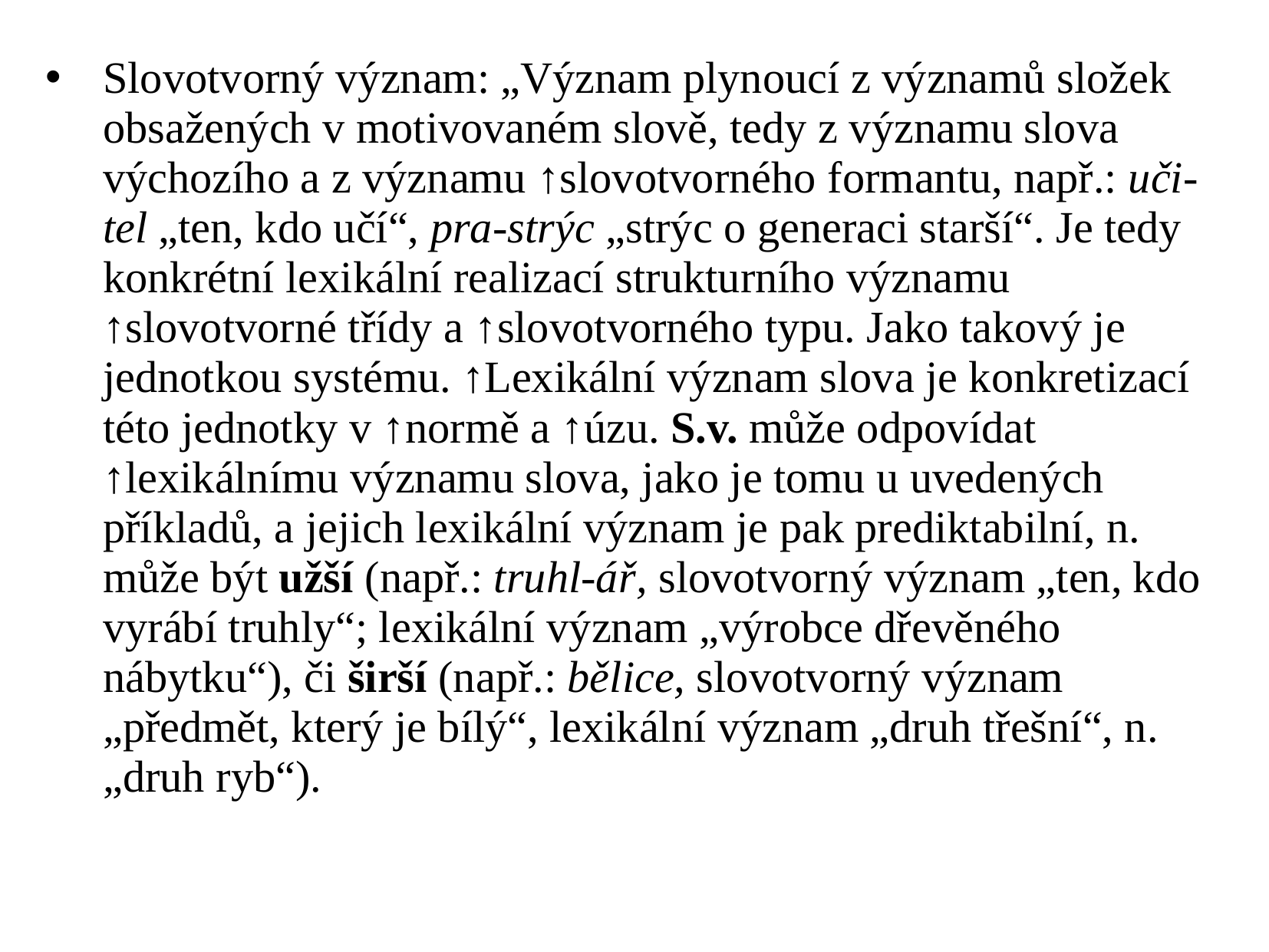

Slovotvorný význam: „Význam plynoucí z významů složek obsažených v motivovaném slově, tedy z významu slova výchozího a z významu ↑slovotvorného formantu, např.: uči-tel „ten, kdo učí“, pra-strýc „strýc o generaci starší“. Je tedy konkrétní lexikální realizací strukturního významu ↑slovotvorné třídy a ↑slovotvorného typu. Jako takový je jednotkou systému. ↑Lexikální význam slova je konkretizací této jednotky v ↑normě a ↑úzu. S.v. může odpovídat ↑lexikálnímu významu slova, jako je tomu u uvedených příkladů, a jejich lexikální význam je pak prediktabilní, n. může být užší (např.: truhl-ář, slovotvorný význam „ten, kdo vyrábí truhly“; lexikální význam „výrobce dřevěného nábytku“), či širší (např.: bělice, slovotvorný význam „předmět, který je bílý“, lexikální význam „druh třešní“, n. „druh ryb“).